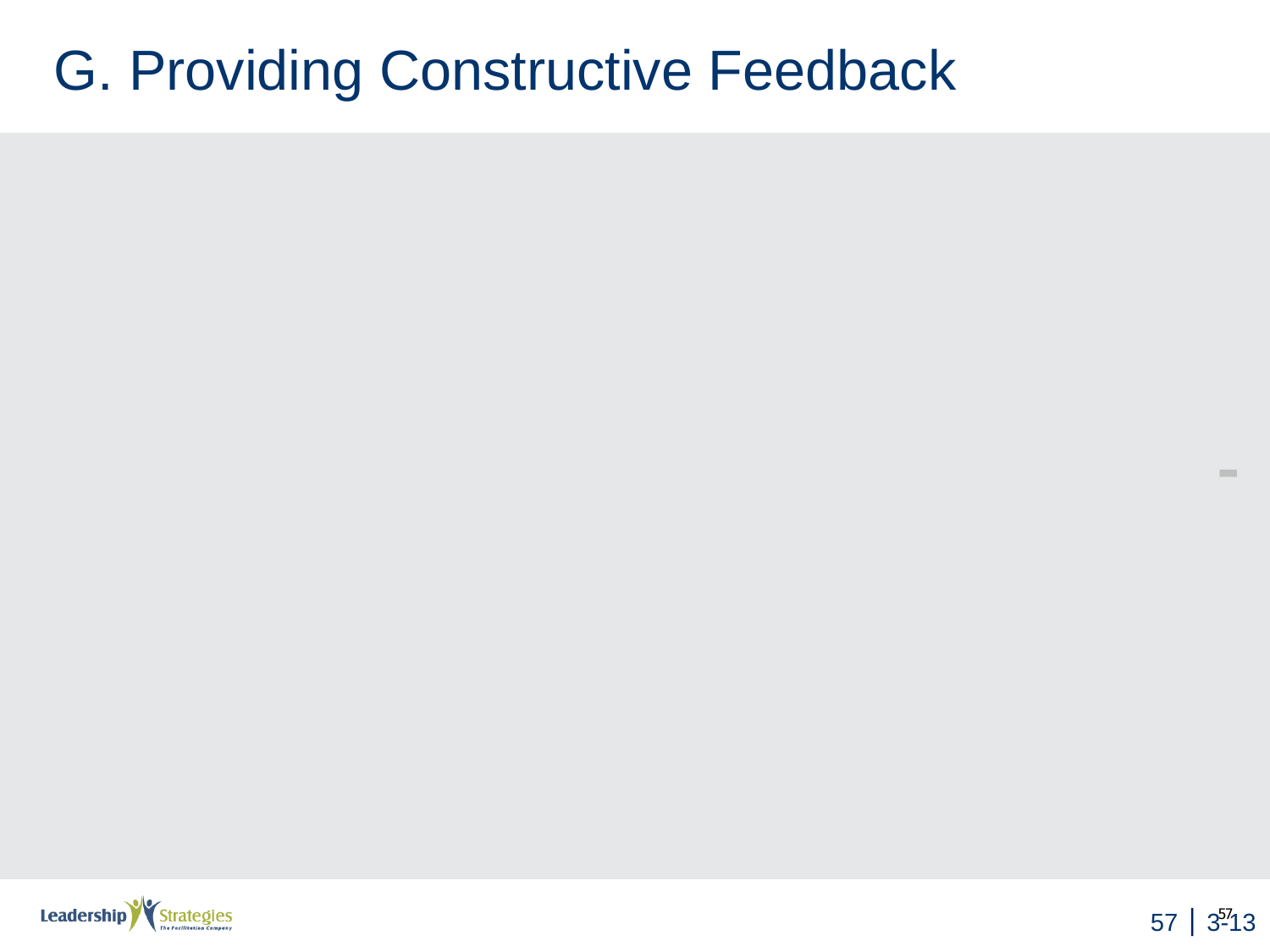

# G. Providing Constructive Feedback
Think of the last time you had to give someone constructive (negative) feedback.
What approach did you use?
What did you say?
How well did it work?
-
57 | 3-13
57